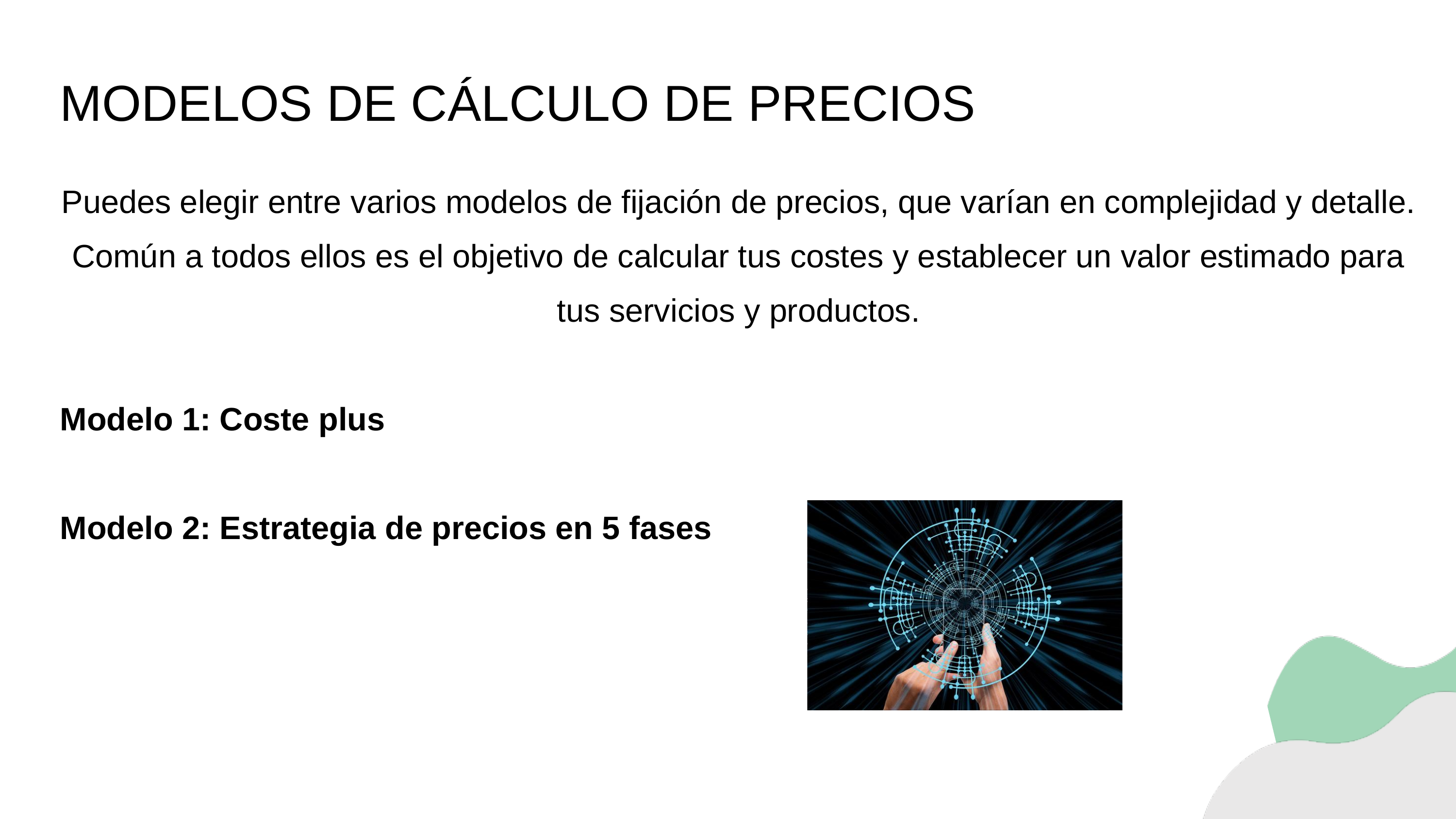

MODELOS DE CÁLCULO DE PRECIOS
Puedes elegir entre varios modelos de fijación de precios, que varían en complejidad y detalle. Común a todos ellos es el objetivo de calcular tus costes y establecer un valor estimado para tus servicios y productos.

Modelo 1: Coste plus

Modelo 2: Estrategia de precios en 5 fases